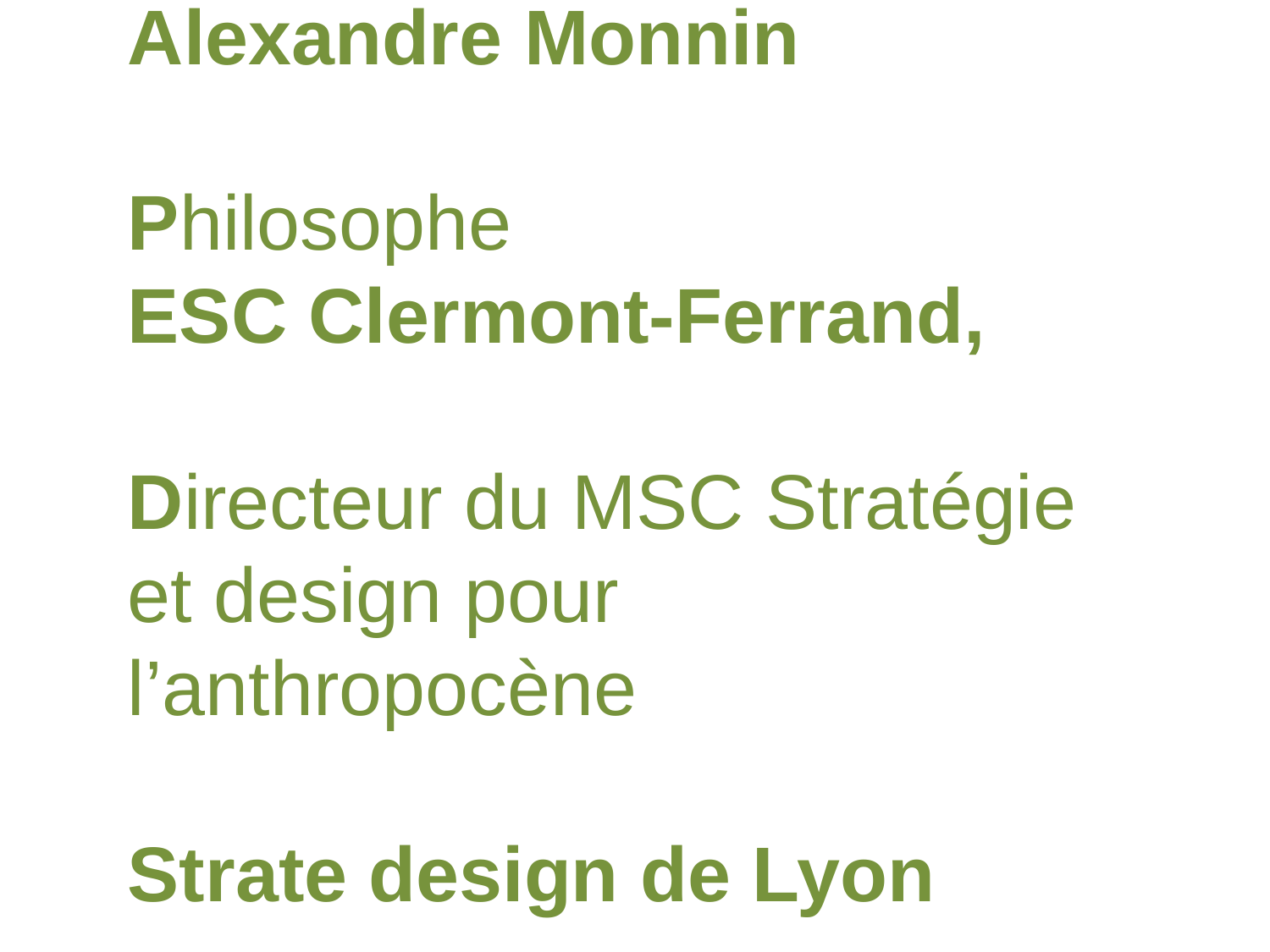

# Alain Renk Alexandre Monnin Philosophe ESC Clermont-Ferrand, Directeur du MSC Stratégie et design pour l’anthropocène Strate design de Lyon Fondation pour l’urbanisme ouvert